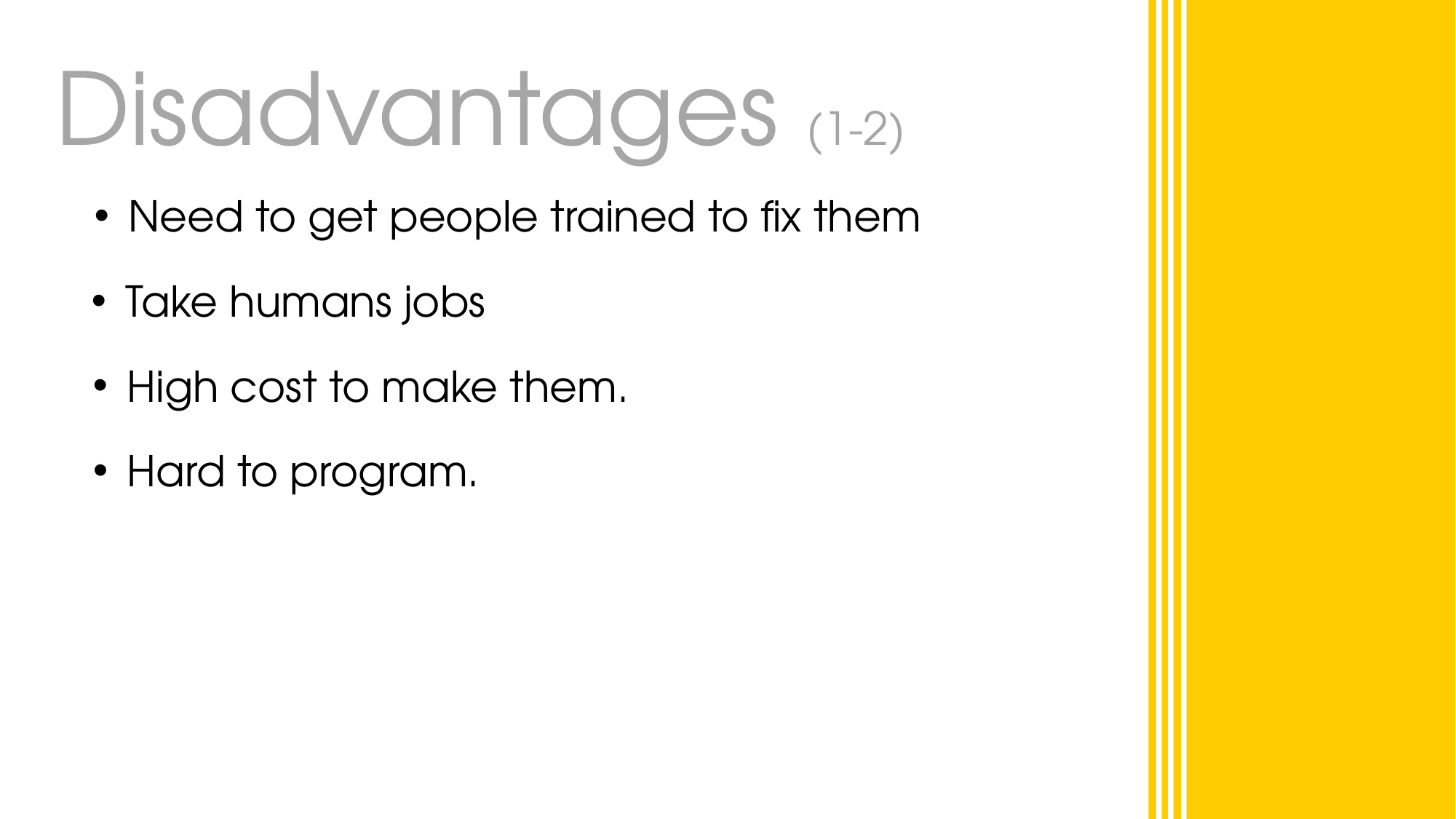

# Disadvantages (1-2)
Need to get people trained to fix them
Take humans jobs
High cost to make them.
Hard to program.